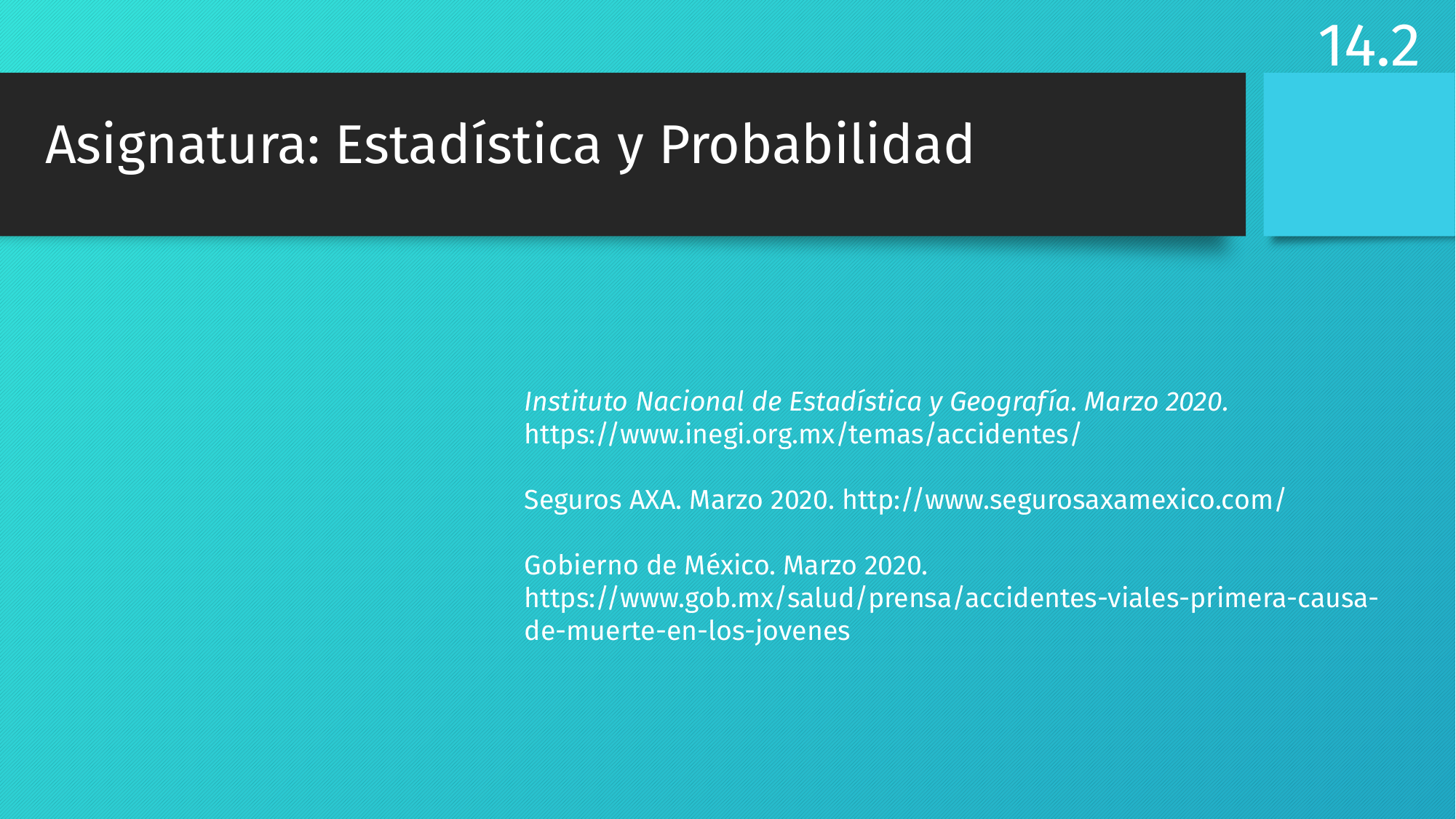

14.2
# Asignatura: Estadística y Probabilidad
Instituto Nacional de Estadística y Geografía. Marzo 2020. https://www.inegi.org.mx/temas/accidentes/

Seguros AXA. Marzo 2020. http://www.segurosaxamexico.com/

Gobierno de México. Marzo 2020. https://www.gob.mx/salud/prensa/accidentes-viales-primera-causa-de-muerte-en-los-jovenes